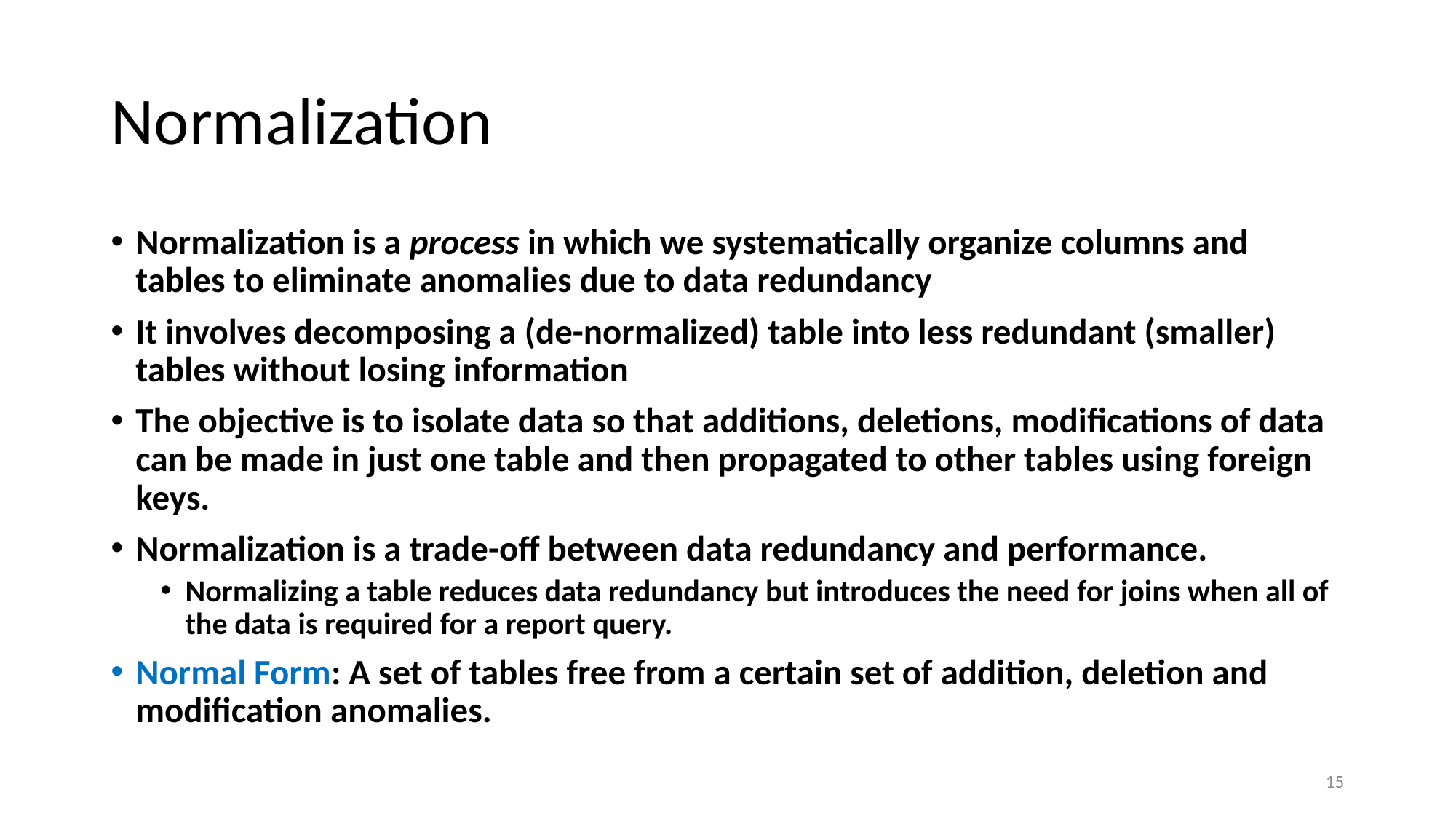

# Normalization
Normalization is a process in which we systematically organize columns and tables to eliminate anomalies due to data redundancy
It involves decomposing a (de-normalized) table into less redundant (smaller) tables without losing information
The objective is to isolate data so that additions, deletions, modifications of data can be made in just one table and then propagated to other tables using foreign keys.
Normalization is a trade-off between data redundancy and performance.
Normalizing a table reduces data redundancy but introduces the need for joins when all of the data is required for a report query.
Normal Form: A set of tables free from a certain set of addition, deletion and modification anomalies.
15